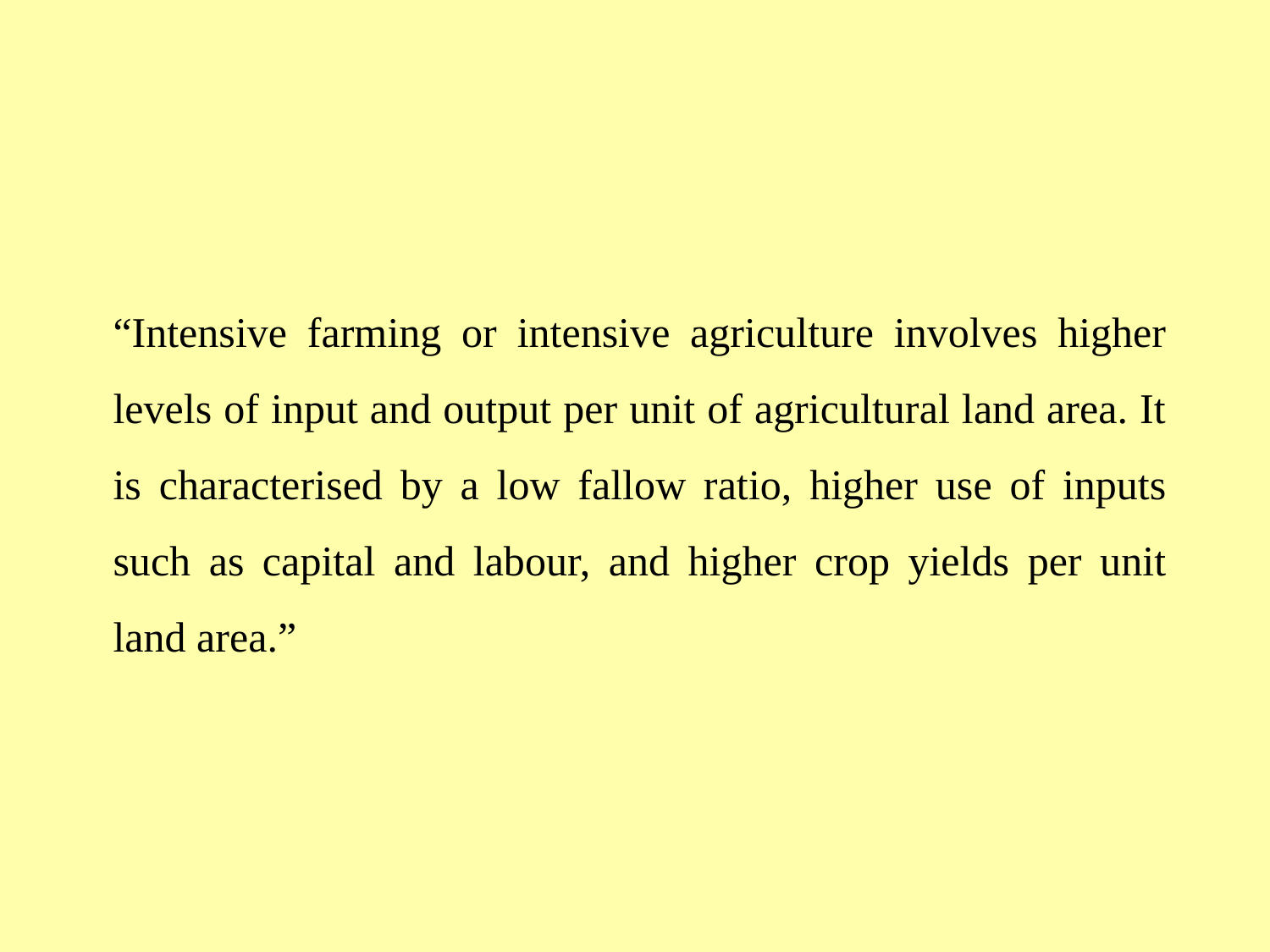

“Intensive farming or intensive agriculture involves higher levels of input and output per unit of agricultural land area. It is characterised by a low fallow ratio, higher use of inputs such as capital and labour, and higher crop yields per unit land area.”